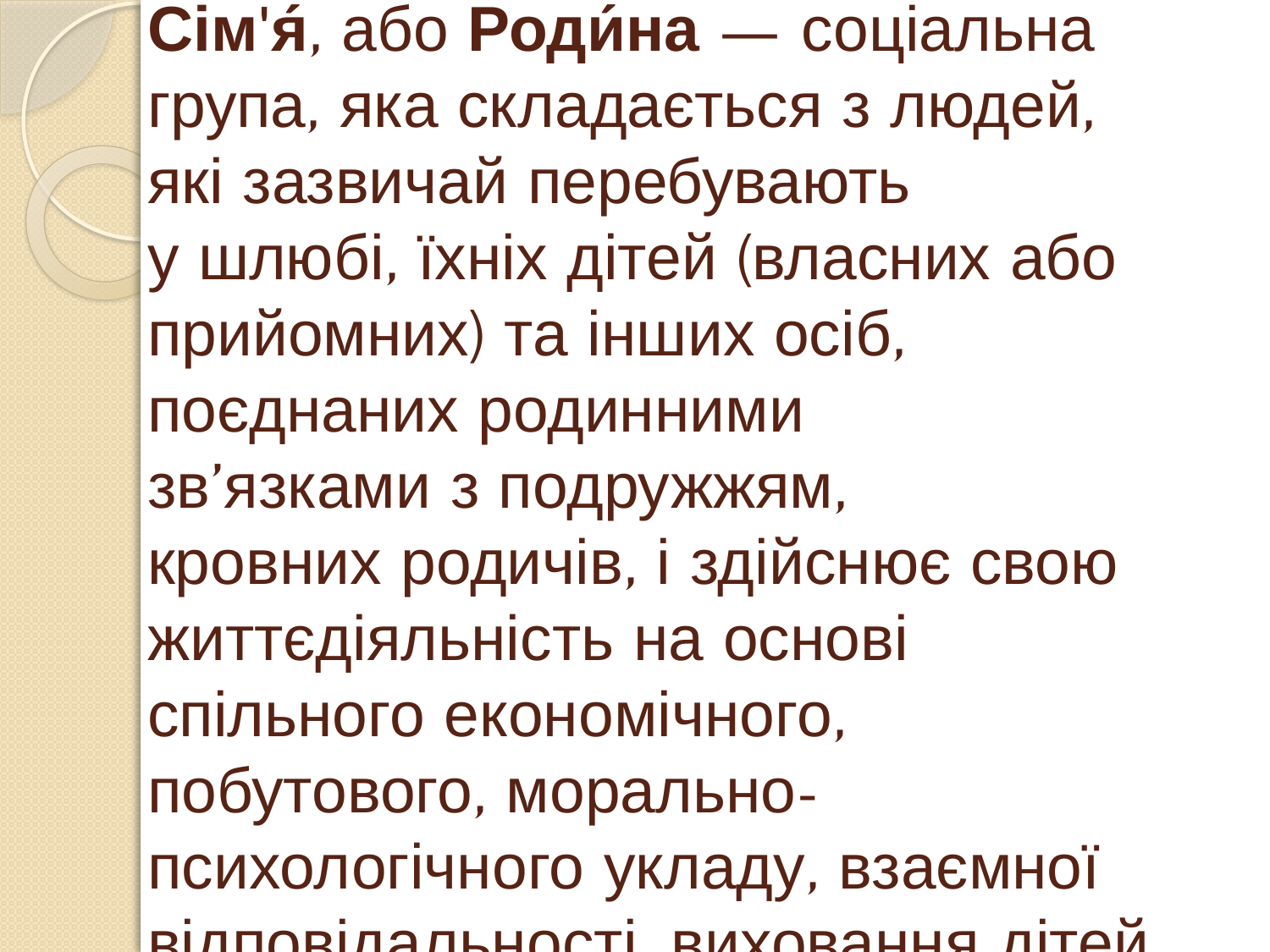

# Сім'я́, або Роди́на — соціальна група, яка складається з людей, які зазвичай перебувають у шлюбі, їхніх дітей (власних або прийомних) та інших осіб, поєднаних родинними зв’язками з подружжям, кровних родичів, і здійснює свою життєдіяльність на основі спільного економічного, побутового, морально-психологічного укладу, взаємної відповідальності, виховання дітей